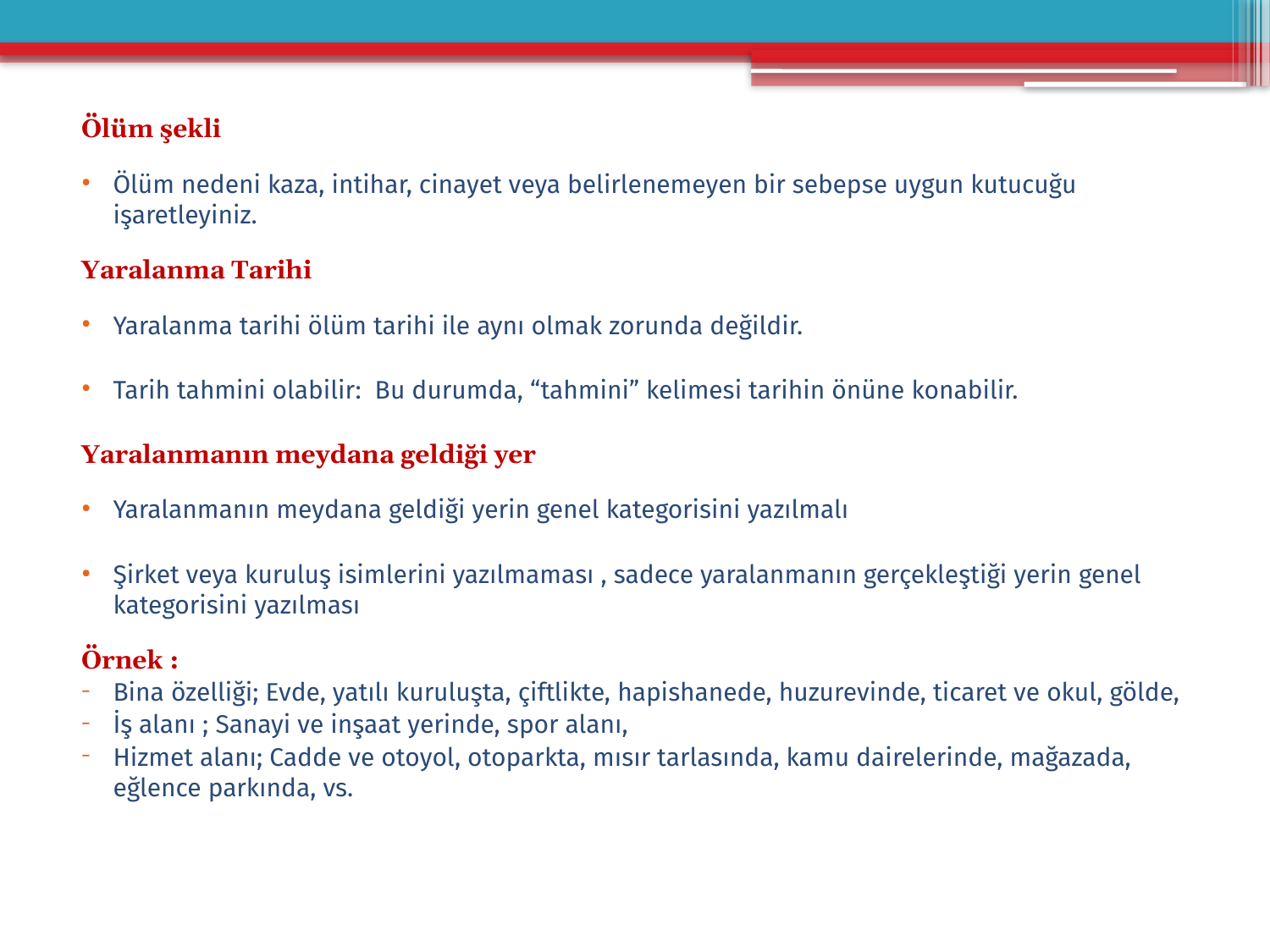

Ölüm şekli

Ölüm nedeni kaza, intihar, cinayet veya belirlenemeyen bir sebepse uygun kutucuğu işaretleyiniz.

Yaralanma Tarihi

Yaralanma tarihi ölüm tarihi ile aynı olmak zorunda değildir.

Tarih tahmini olabilir:  Bu durumda, “tahmini” kelimesi tarihin önüne konabilir.

Yaralanmanın meydana geldiği yer

Yaralanmanın meydana geldiği yerin genel kategorisini yazılmalı

Şirket veya kuruluş isimlerini yazılmaması , sadece yaralanmanın gerçekleştiği yerin genel kategorisini yazılması

Örnek :
Bina özelliği; Evde, yatılı kuruluşta, çiftlikte, hapishanede, huzurevinde, ticaret ve okul, gölde,
İş alanı ; Sanayi ve inşaat yerinde, spor alanı,
Hizmet alanı; Cadde ve otoyol, otoparkta, mısır tarlasında, kamu dairelerinde, mağazada, eğlence parkında, vs.